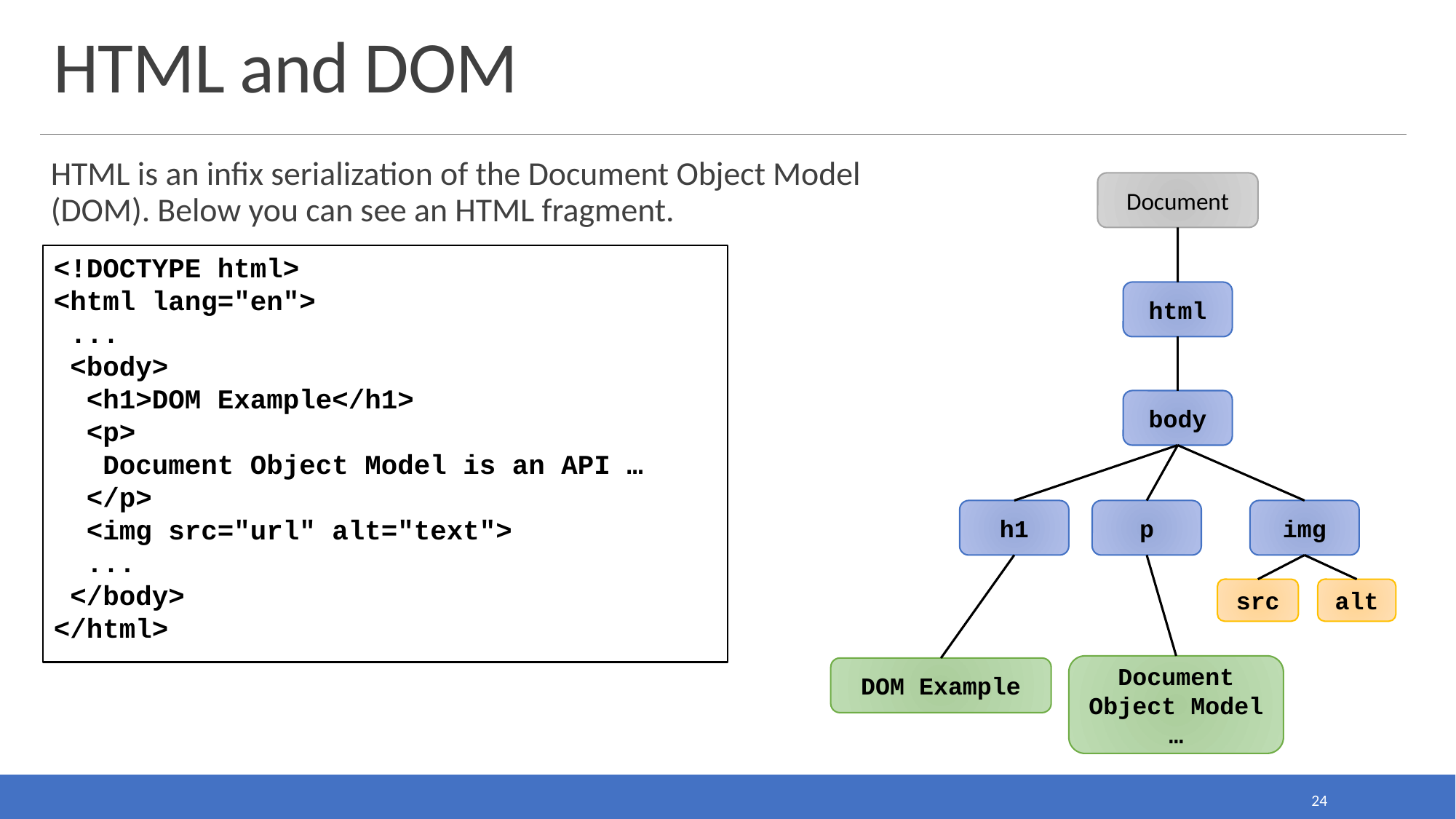

# HTML and DOM
HTML is an infix serialization of the Document Object Model (DOM). Below you can see an HTML fragment.
Document
html
body
h1
p
img
src
alt
Document Object Model …
DOM Example
<!DOCTYPE html>
<html lang="en">
 ...
 <body>
  <h1>DOM Example</h1>
  <p>
   Document Object Model is an API …
  </p>
  <img src="url" alt="text">
  ...
 </body>
</html>
24